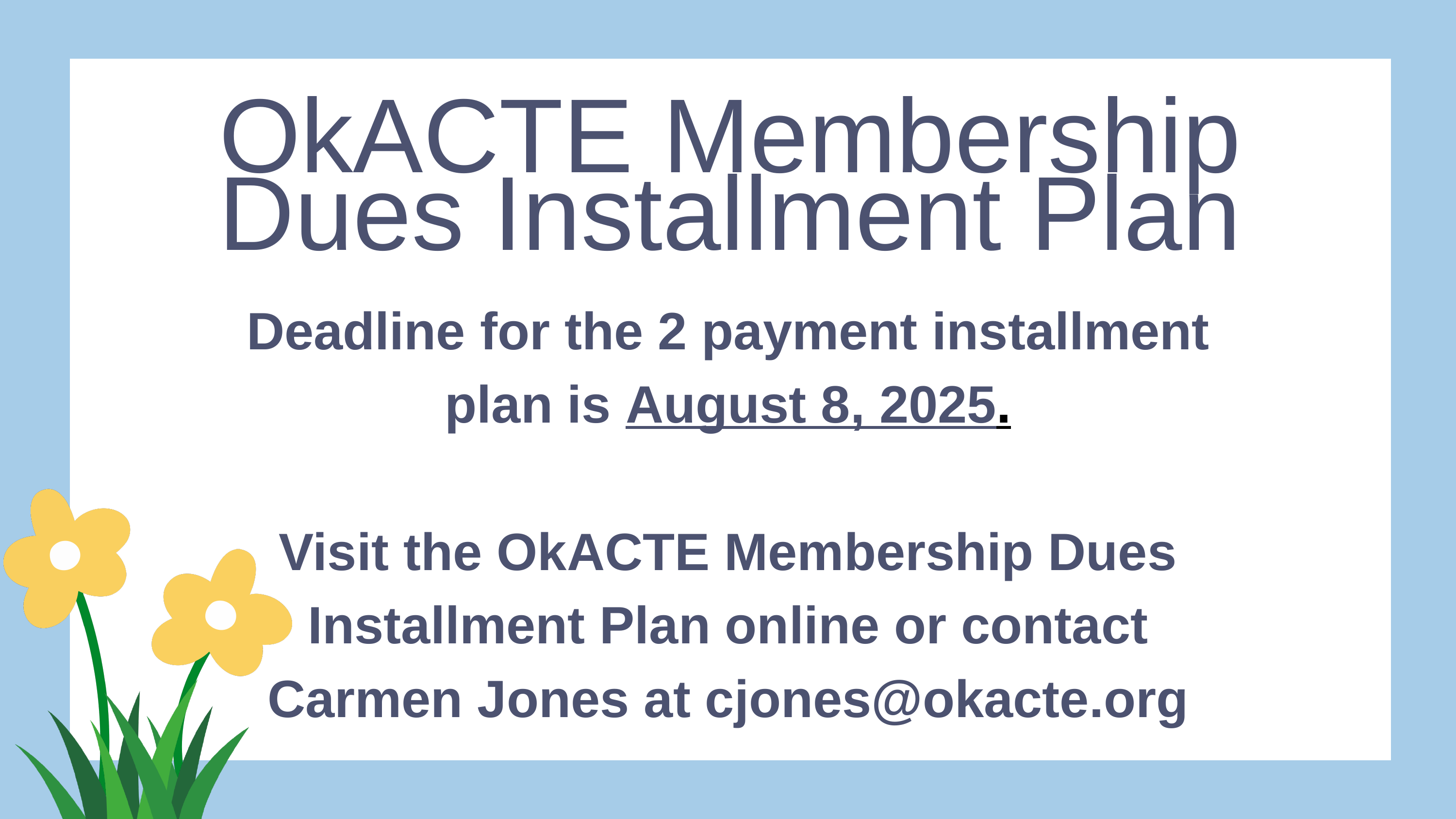

OkACTE Membership Dues Installment Plan
Deadline for the 2 payment installment plan is August 8, 2025.

Visit the OkACTE Membership Dues Installment Plan online or contact Carmen Jones at cjones@okacte.org